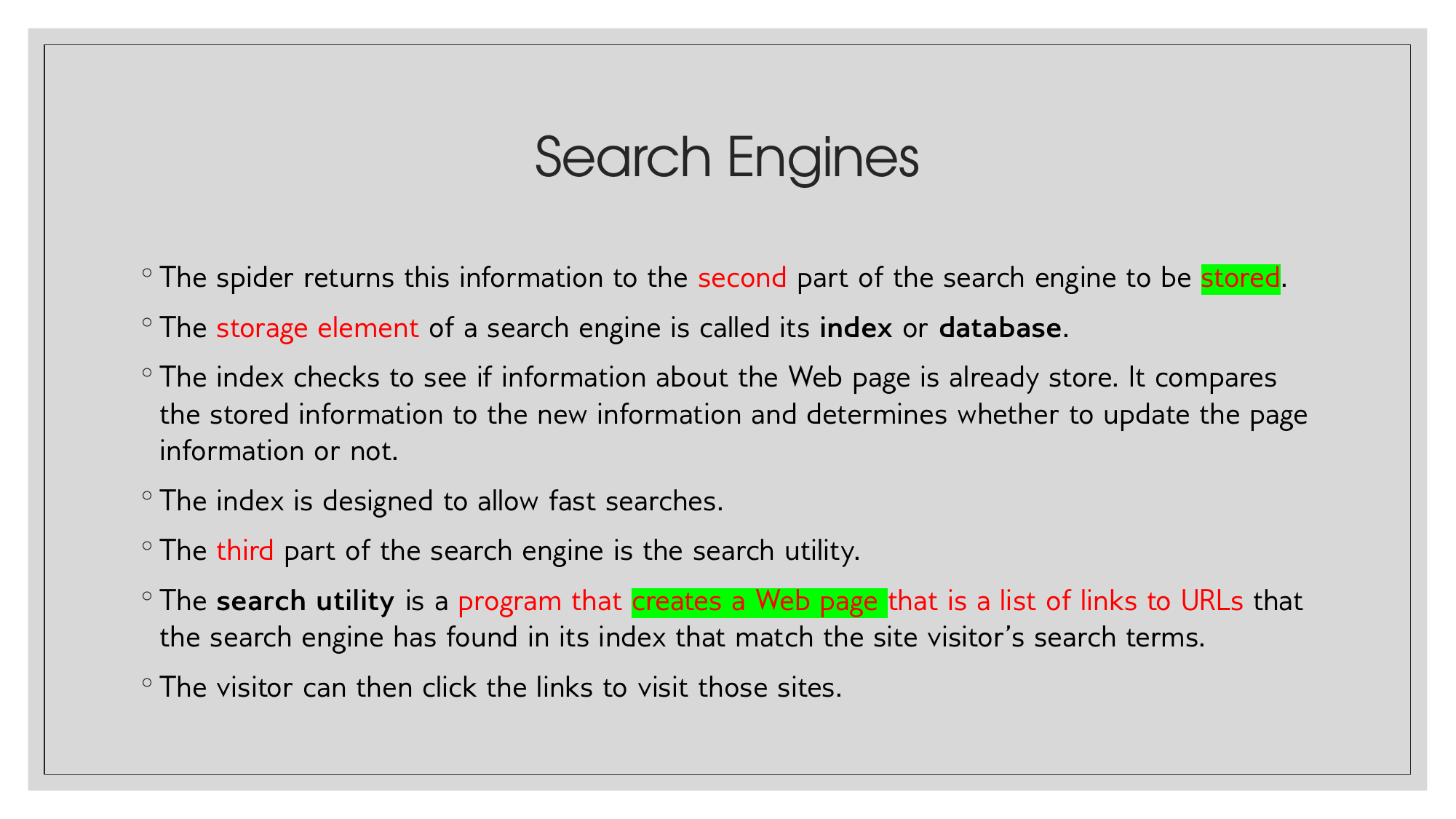

# Search Engines
The spider returns this information to the second part of the search engine to be stored.
The storage element of a search engine is called its index or database.
The index checks to see if information about the Web page is already store. It compares the stored information to the new information and determines whether to update the page information or not.
The index is designed to allow fast searches.
The third part of the search engine is the search utility.
The search utility is a program that creates a Web page that is a list of links to URLs that the search engine has found in its index that match the site visitor’s search terms.
The visitor can then click the links to visit those sites.